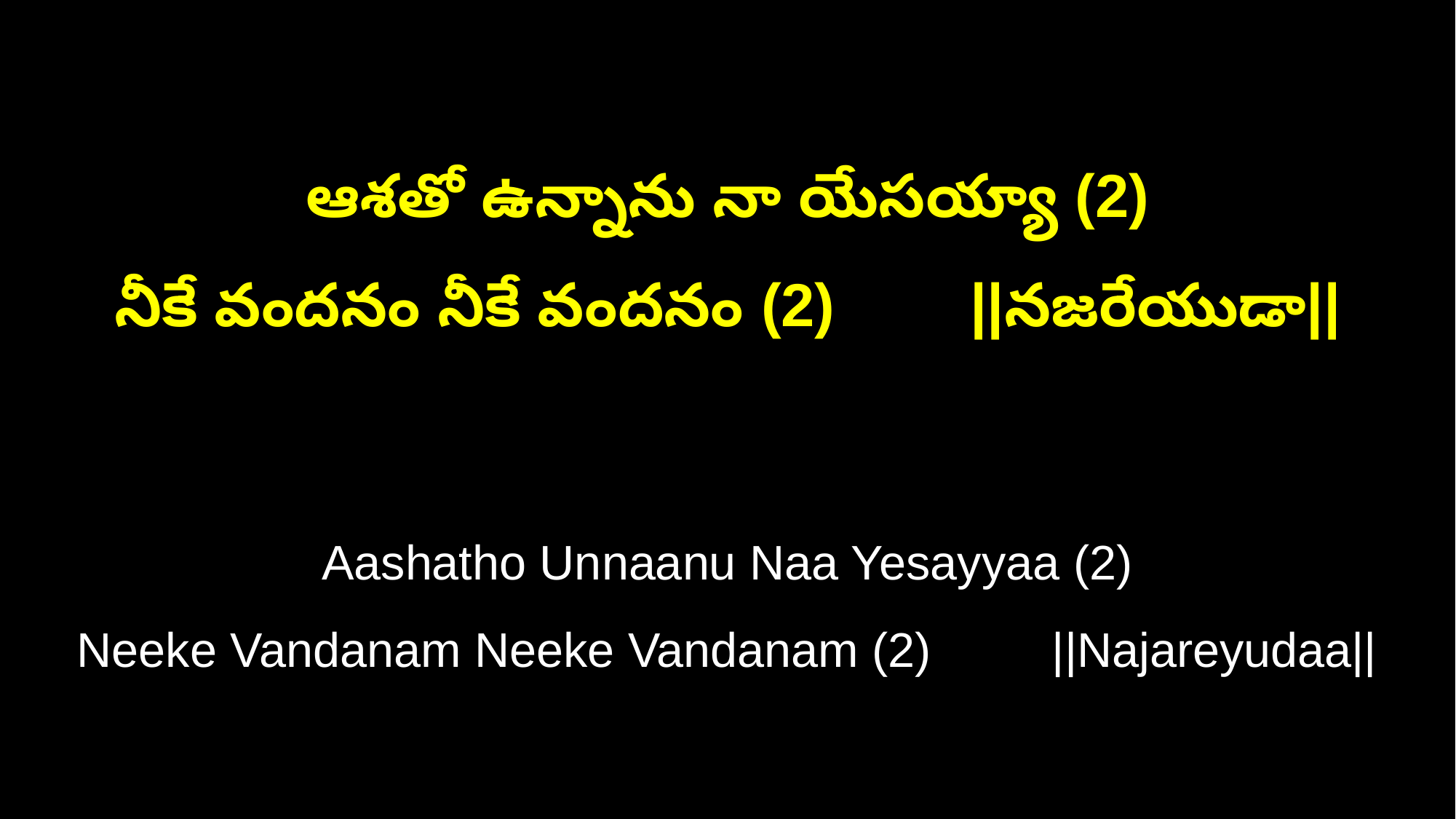

ఆశతో ఉన్నాను నా యేసయ్యా (2)
నీకే వందనం నీకే వందనం (2)        ||నజరేయుడా||
Aashatho Unnaanu Naa Yesayyaa (2)
Neeke Vandanam Neeke Vandanam (2)         ||Najareyudaa||